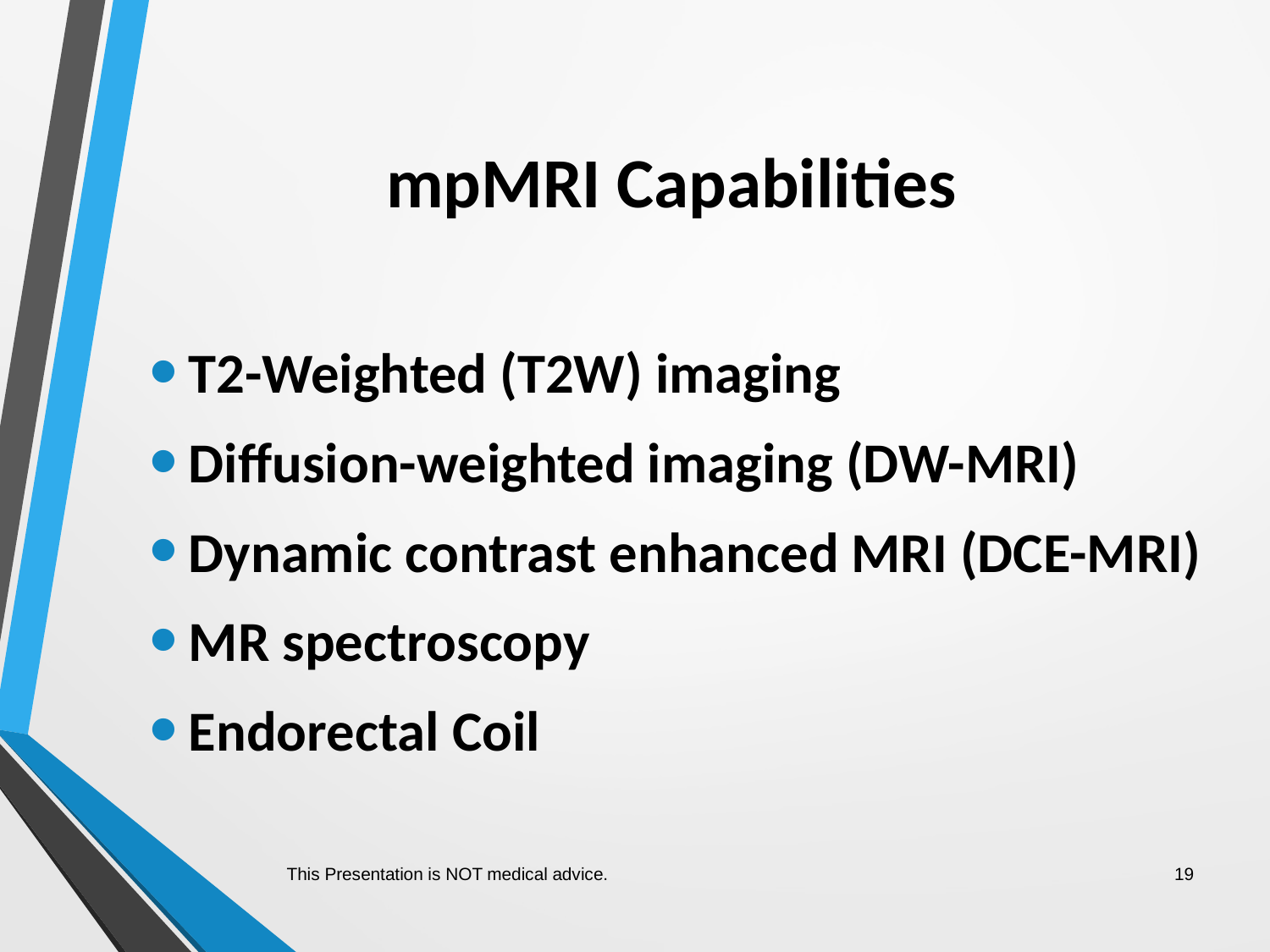

# mpMRI Capabilities
T2-Weighted (T2W) imaging
Diffusion-weighted imaging (DW-MRI)
Dynamic contrast enhanced MRI (DCE-MRI)
MR spectroscopy
Endorectal Coil
This Presentation is NOT medical advice.
19